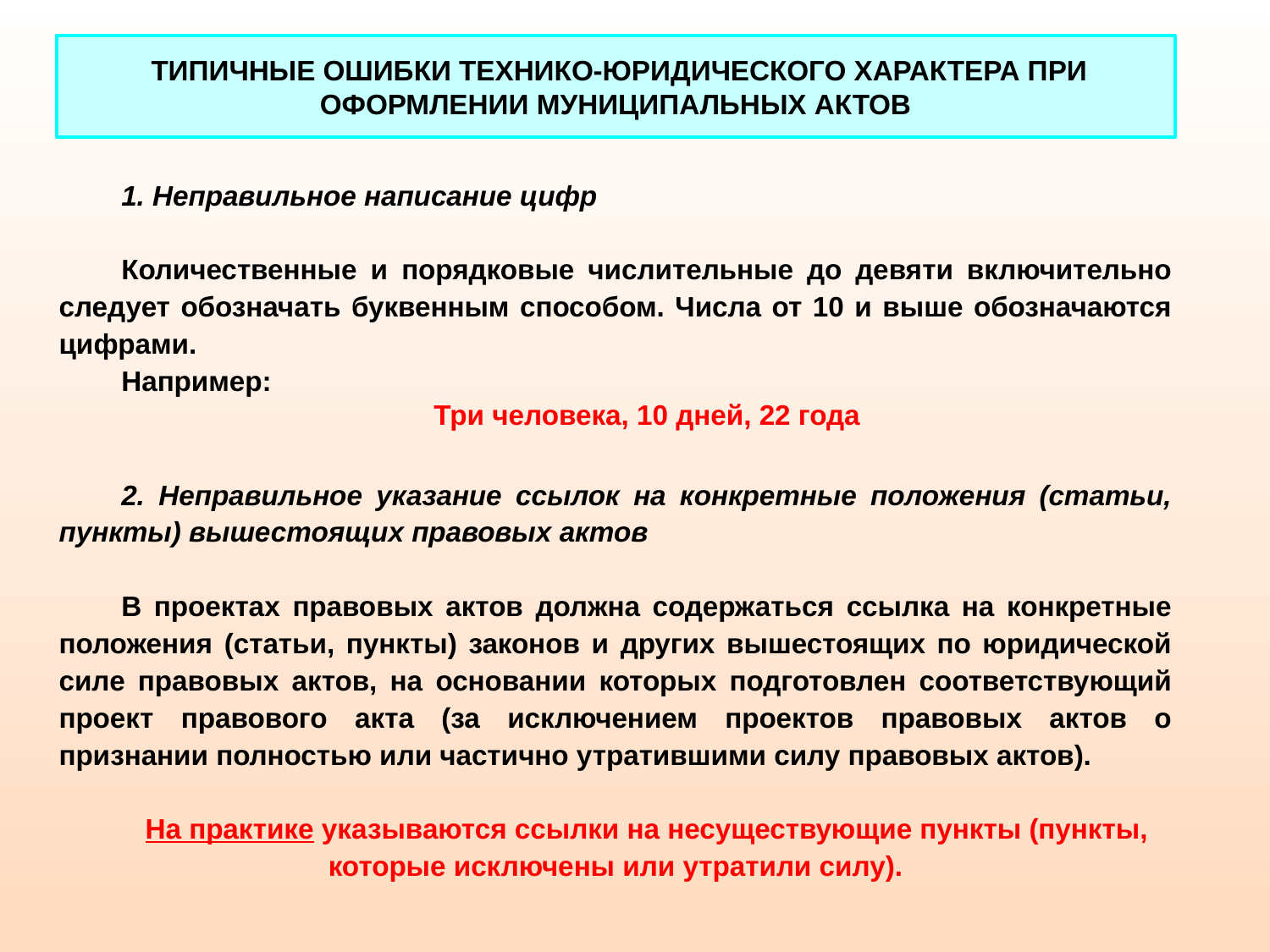

ТИПИЧНЫЕ ОШИБКИ ТЕХНИКО-ЮРИДИЧЕСКОГО ХАРАКТЕРА ПРИ ОФОРМЛЕНИИ МУНИЦИПАЛЬНЫХ АКТОВ
1. Неправильное написание цифр

Количественные и порядковые числительные до девяти включительно следует обозначать буквенным способом. Числа от 10 и выше обозначаются цифрами.
Например:
Три человека, 10 дней, 22 года
2. Неправильное указание ссылок на конкретные положения (статьи, пункты) вышестоящих правовых актов

В проектах правовых актов должна содержаться ссылка на конкретные положения (статьи, пункты) законов и других вышестоящих по юридической силе правовых актов, на основании которых подготовлен соответствующий проект правового акта (за исключением проектов правовых актов о признании полностью или частично утратившими силу правовых актов).

На практике указываются ссылки на несуществующие пункты (пункты, которые исключены или утратили силу).